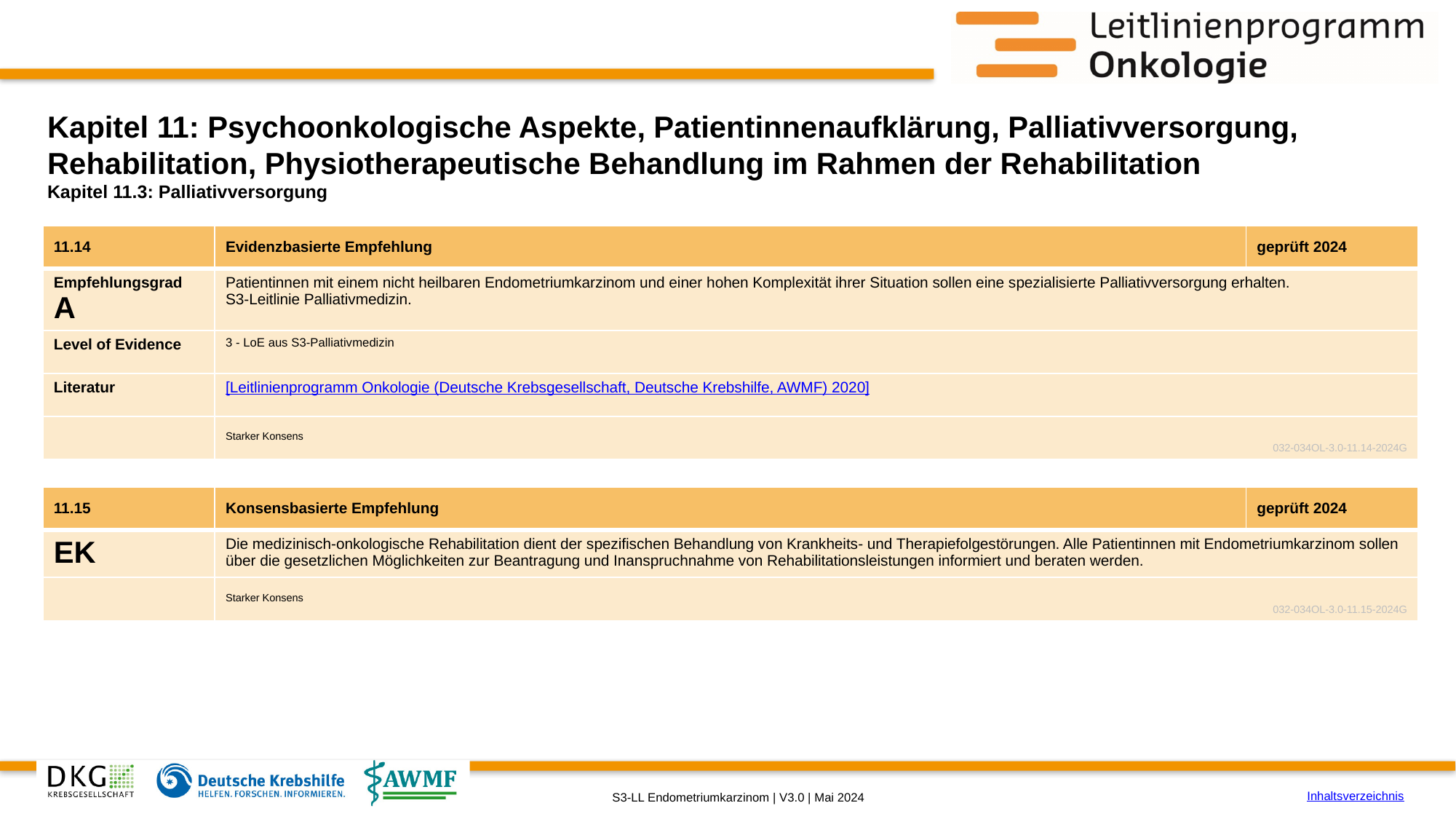

# Kapitel 11: Psychoonkologische Aspekte, Patientinnenaufklärung, Palliativversorgung, Rehabilitation, Physiotherapeutische Behandlung im Rahmen der Rehabilitation
Kapitel 11.3: Palliativversorgung
| 11.14 | Evidenzbasierte Empfehlung | geprüft 2024 |
| --- | --- | --- |
| Empfehlungsgrad A | Patientinnen mit einem nicht heilbaren Endometriumkarzinom und einer hohen Komplexität ihrer Situation sollen eine spezialisierte Palliativversorgung erhalten. S3-Leitlinie Palliativmedizin. |  |
| Level of Evidence | 3 - LoE aus S3-Palliativmedizin |  |
| Literatur | [Leitlinienprogramm Onkologie (Deutsche Krebsgesellschaft, Deutsche Krebshilfe, AWMF) 2020] |  |
|  | Starker Konsens 032-034OL-3.0-11.14-2024G |  |
| 11.15 | Konsensbasierte Empfehlung | geprüft 2024 |
| --- | --- | --- |
| EK | Die medizinisch-onkologische Rehabilitation dient der spezifischen Behandlung von Krankheits- und Therapiefolgestörungen. Alle Patientinnen mit Endometriumkarzinom sollen über die gesetzlichen Möglichkeiten zur Beantragung und Inanspruchnahme von Rehabilitationsleistungen informiert und beraten werden. |  |
|  | Starker Konsens 032-034OL-3.0-11.15-2024G |  |
Inhaltsverzeichnis
S3-LL Endometriumkarzinom | V3.0 | Mai 2024